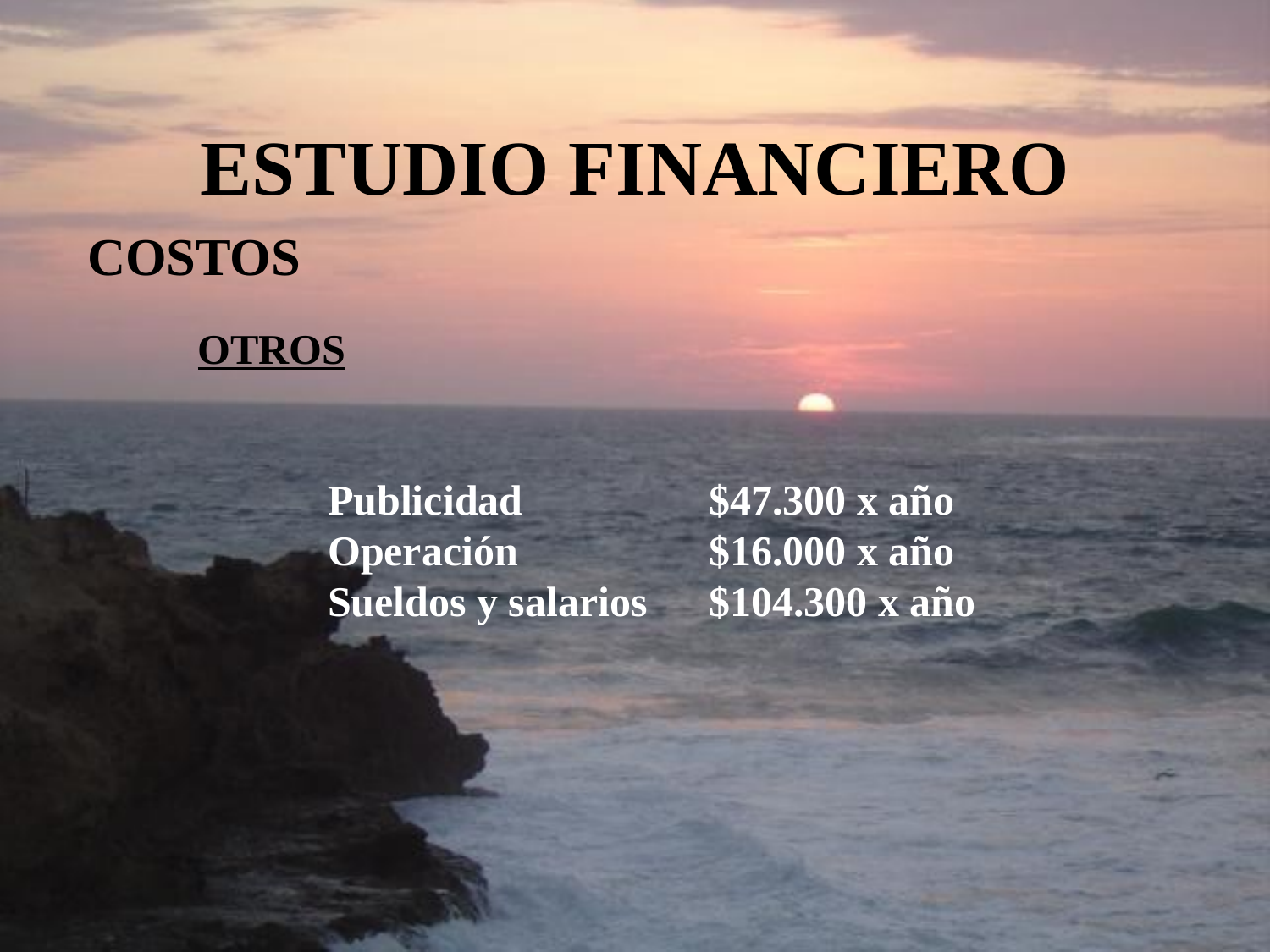

# ESTUDIO FINANCIERO
COSTOS
OTROS
Publicidad		$47.300 x año
Operación		$16.000 x año
Sueldos y salarios	$104.300 x año